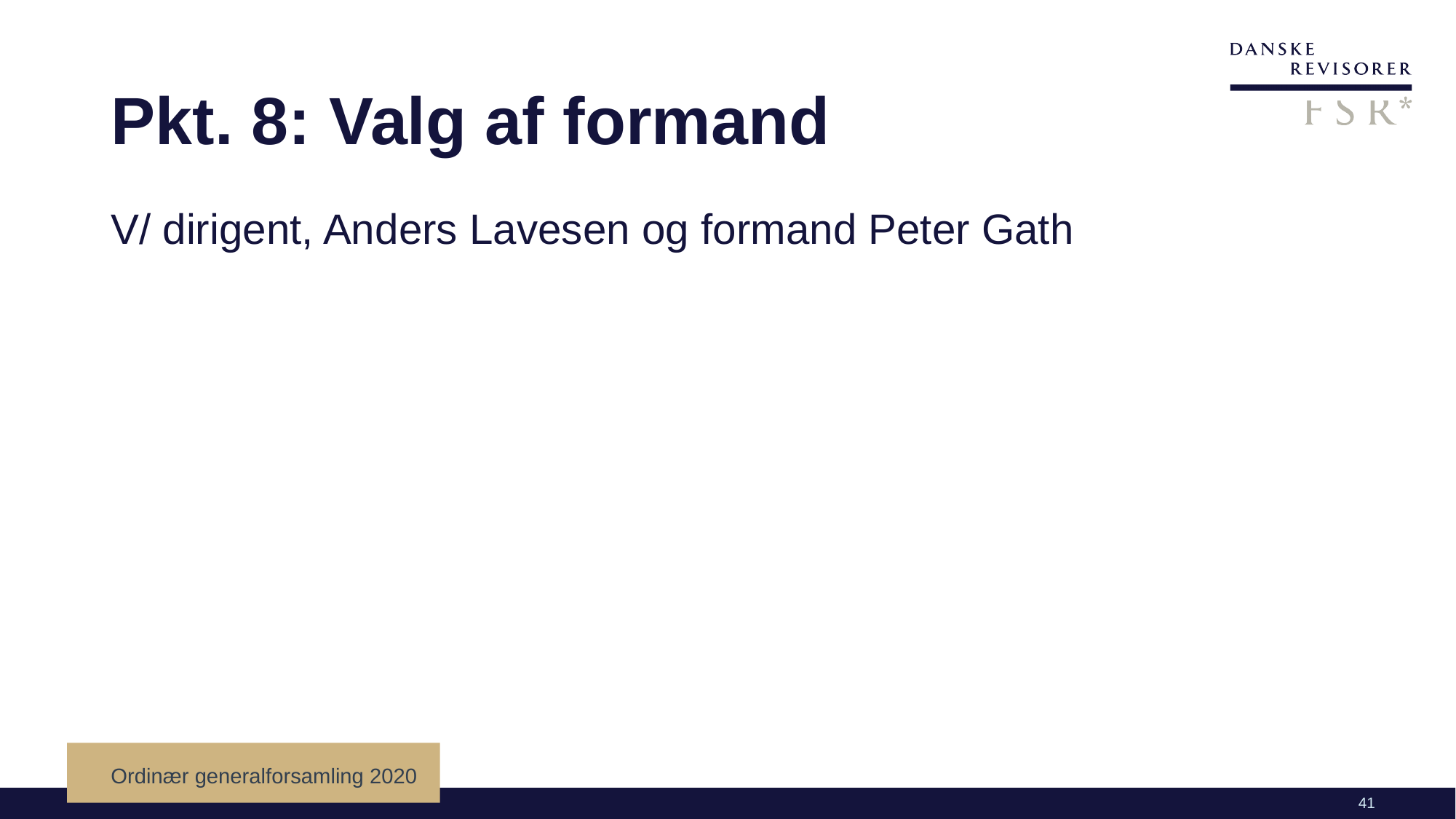

# Pkt. 8: Valg af formand
V/ dirigent, Anders Lavesen og formand Peter Gath
Ordinær generalforsamling 2020